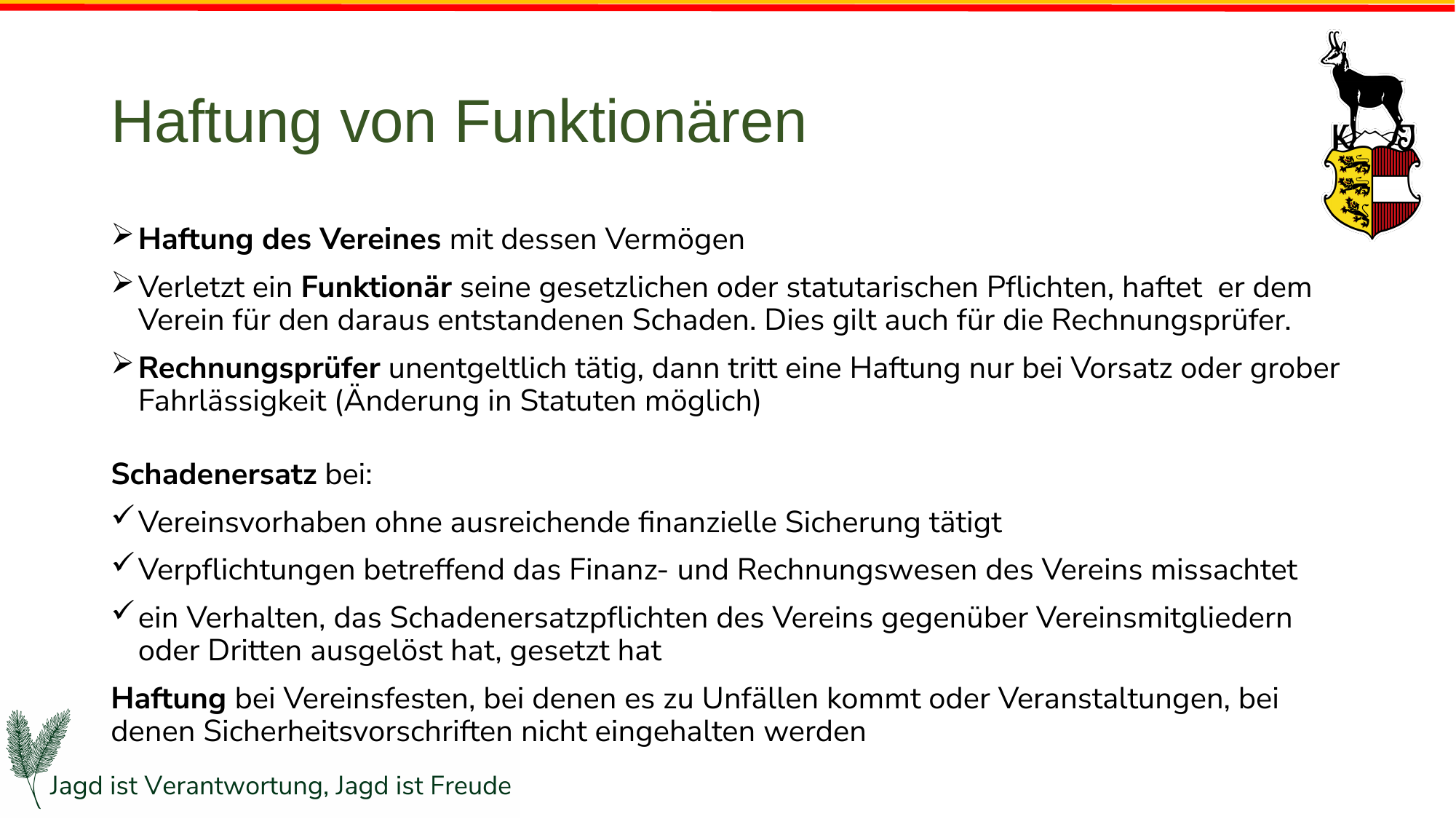

# Haftung von Funktionären
Haftung des Vereines mit dessen Vermögen
Verletzt ein Funktionär seine gesetzlichen oder statutarischen Pflichten, haftet  er dem Verein für den daraus entstandenen Schaden. Dies gilt auch für die Rechnungsprüfer.
Rechnungsprüfer unentgeltlich tätig, dann tritt eine Haftung nur bei Vorsatz oder grober Fahrlässigkeit (Änderung in Statuten möglich)

Schadenersatz bei:
Vereinsvorhaben ohne ausreichende finanzielle Sicherung tätigt
Verpflichtungen betreffend das Finanz- und Rechnungswesen des Vereins missachtet
ein Verhalten, das Schadenersatzpflichten des Vereins gegenüber Vereinsmitgliedern oder Dritten ausgelöst hat, gesetzt hat
Haftung bei Vereinsfesten, bei denen es zu Unfällen kommt oder Veranstaltungen, bei denen Sicherheitsvorschriften nicht eingehalten werden